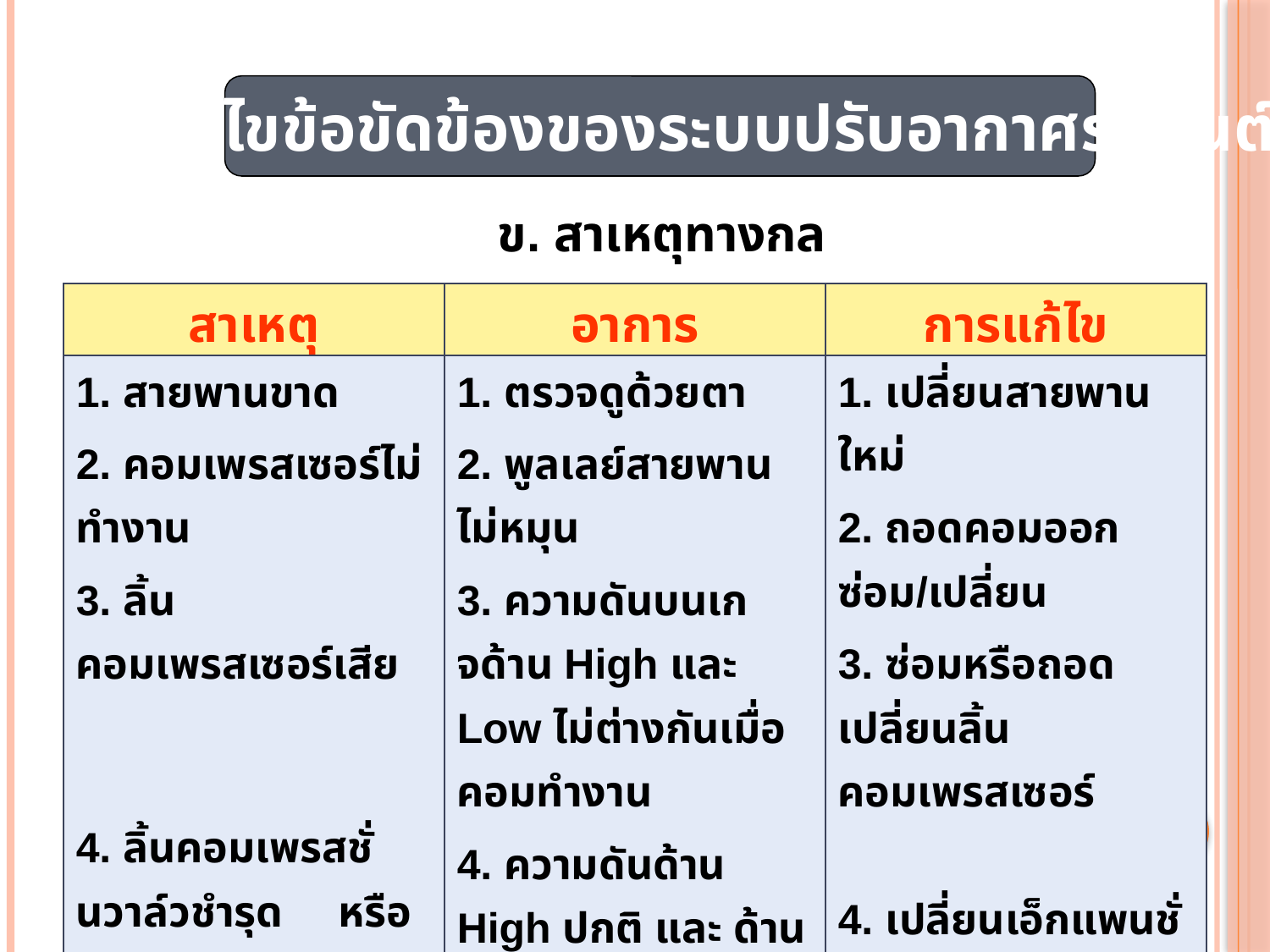

การแก้ไขข้อขัดข้องของระบบปรับอากาศรถยนต์
ข. สาเหตุทางกล
| สาเหตุ | อาการ | การแก้ไข |
| --- | --- | --- |
| 1. สายพานขาด 2. คอมเพรสเซอร์ไม่ทำงาน 3. ลิ้นคอมเพรสเซอร์เสีย 4. ลิ้นคอมเพรสชั่นวาล์วชำรุด หรือเปิดตลอด | 1. ตรวจดูด้วยตา 2. พูลเลย์สายพานไม่หมุน 3. ความดันบนเกจด้าน High และ Low ไม่ต่างกันเมื่อคอมทำงาน 4. ความดันด้าน High ปกติ และ ด้าน Lowสูงเกินเกณฑ์ สารความเย็นท่วมอีวาพอเรเตอร์ | 1. เปลี่ยนสายพานใหม่ 2. ถอดคอมออกซ่อม/เปลี่ยน 3. ซ่อมหรือถอดเปลี่ยนลิ้นคอมเพรสเซอร์ 4. เปลี่ยนเอ็กแพนชั่นวาล์ว |